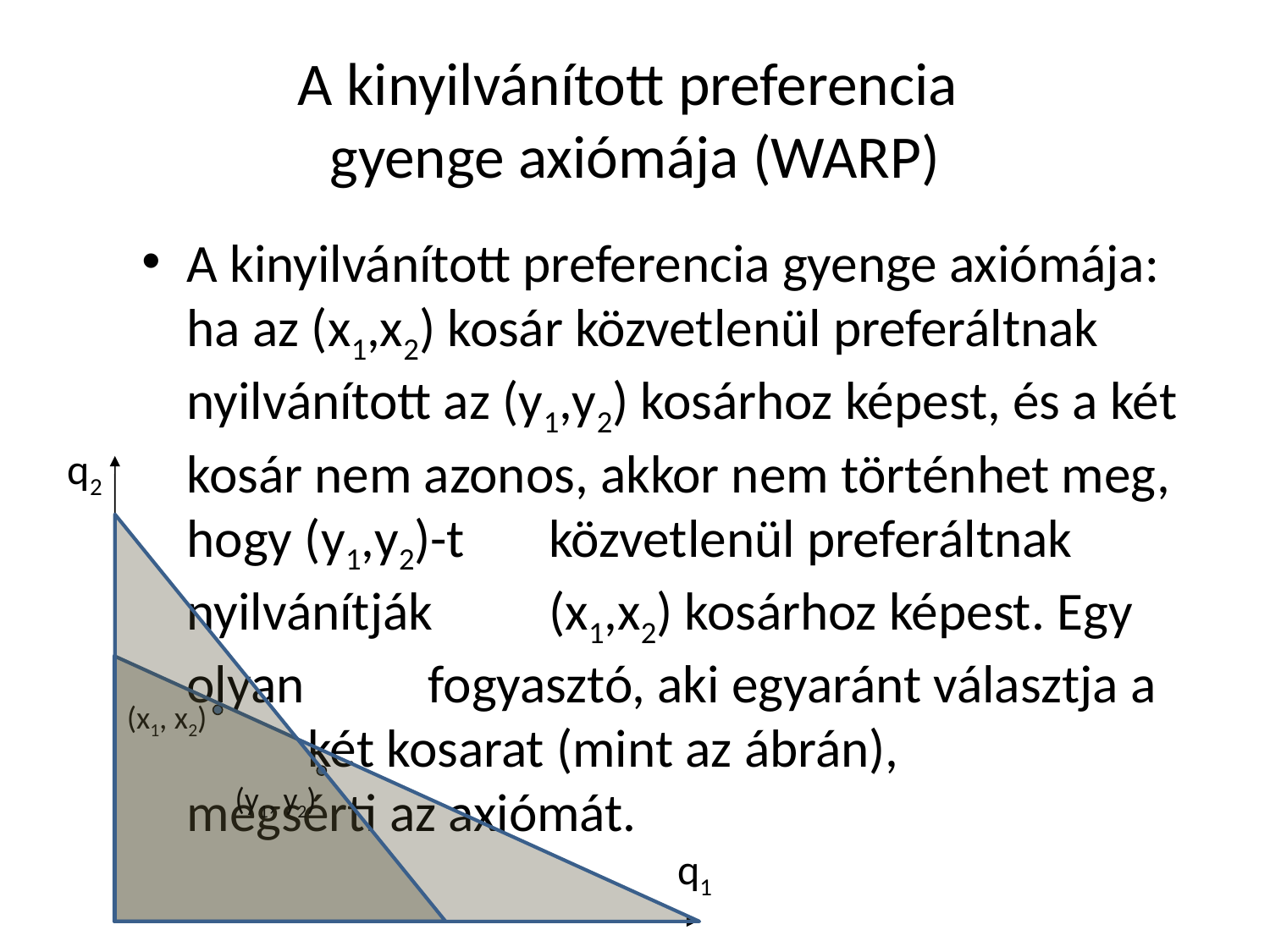

# A kinyilvánított preferencia gyenge axiómája (WARP)
A kinyilvánított preferencia gyenge axiómája: ha az (x1,x2) kosár közvetlenül preferáltnak nyilvánított az (y1,y2) kosárhoz képest, és a két kosár nem azonos, akkor nem történhet meg, hogy (y1,y2)-t 	közvetlenül preferáltnak nyilvánítják 	(x1,x2) kosárhoz képest. Egy olyan 			fogyasztó, aki egyaránt választja a 			két kosarat (mint az ábrán), 				megsérti az axiómát.
q2

(x1, x2)

(y1, y2)
q1